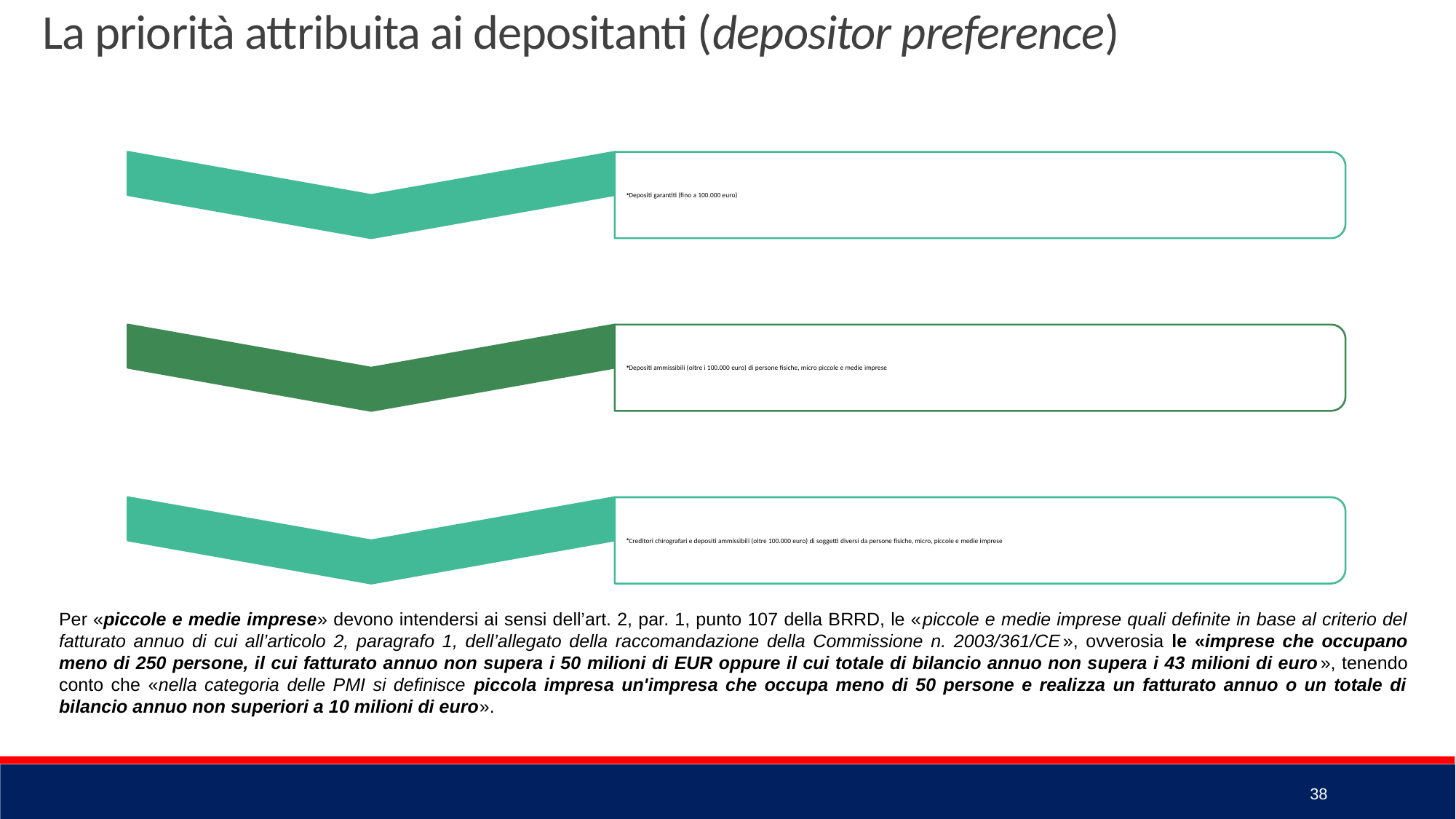

La priorità attribuita ai depositanti (depositor preference)
Depositi garantiti (fino a 100.000 euro)
Depositi ammissibili (oltre i 100.000 euro) di persone fisiche, micro piccole e medie imprese
Creditori chirografari e depositi ammissibili (oltre 100.000 euro) di soggetti diversi da persone fisiche, micro, piccole e medie imprese
Per «piccole e medie imprese» devono intendersi ai sensi dell’art. 2, par. 1, punto 107 della BRRD, le «piccole e medie imprese quali definite in base al criterio del fatturato annuo di cui all’articolo 2, paragrafo 1, dell’allegato della raccomandazione della Commissione n. 2003/361/CE», ovverosia le «imprese che occupano meno di 250 persone, il cui fatturato annuo non supera i 50 milioni di EUR oppure il cui totale di bilancio annuo non supera i 43 milioni di euro», tenendo conto che «nella categoria delle PMI si definisce piccola impresa un'impresa che occupa meno di 50 persone e realizza un fatturato annuo o un totale di bilancio annuo non superiori a 10 milioni di euro».
38